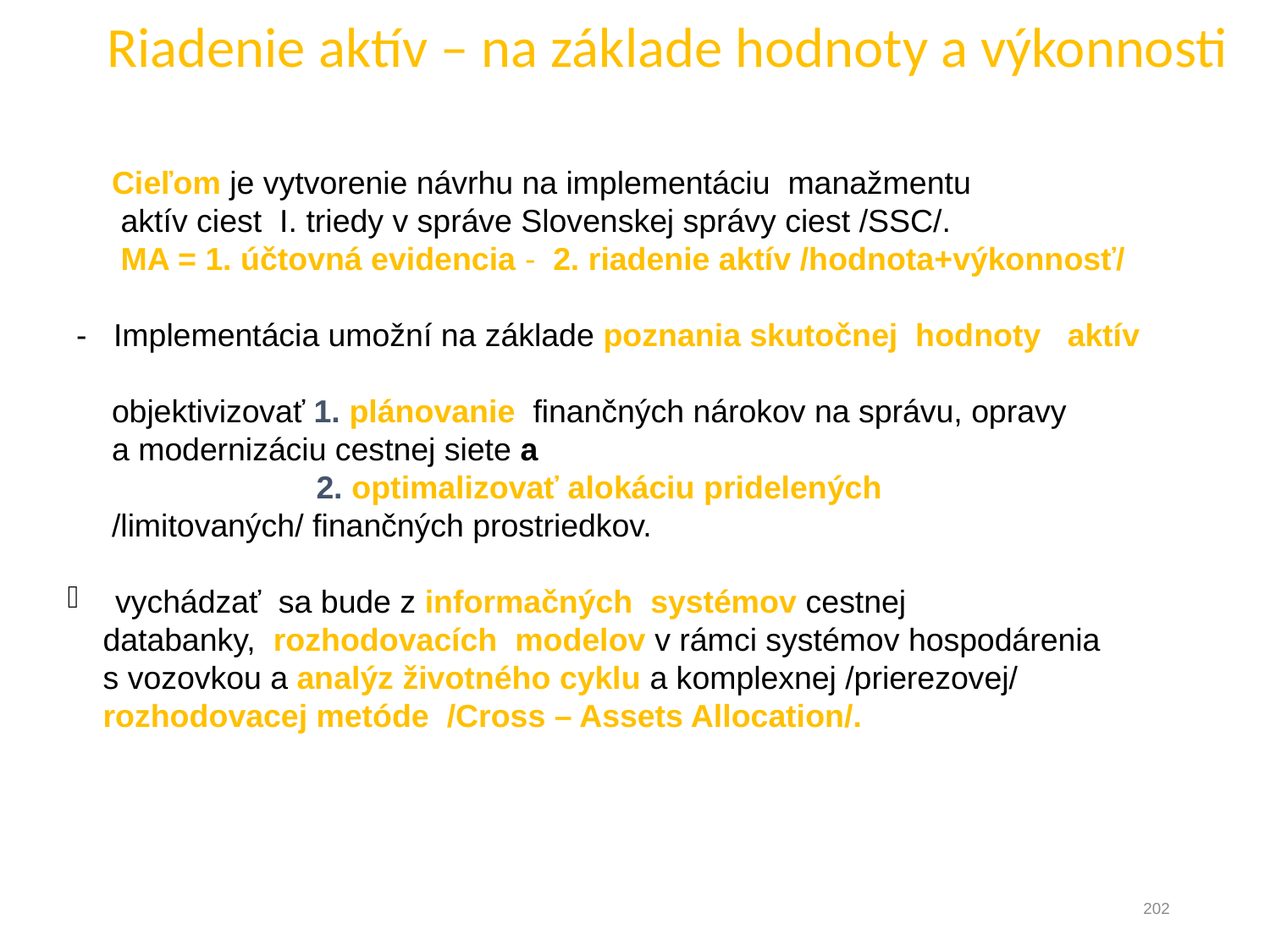

Riadenie aktív – na základe hodnoty a výkonnosti
     Cieľom je vytvorenie návrhu na implementáciu  manažmentu
      aktív ciest  I. triedy v správe Slovenskej správy ciest /SSC/.
      MA = 1. účtovná evidencia -  2. riadenie aktív /hodnota+výkonnosť/

 -   Implementácia umožní na základe poznania skutočnej  hodnoty   aktív
     objektivizovať 1. plánovanie  finančných nárokov na správu, opravy
     a modernizáciu cestnej siete a
                            2. optimalizovať alokáciu pridelených
     /limitovaných/ finančných prostriedkov.

  vychádzať  sa bude z informačných  systémov cestnej
    databanky,  rozhodovacích  modelov v rámci systémov hospodárenia
    s vozovkou a analýz životného cyklu a komplexnej /prierezovej/
    rozhodovacej metóde  /Cross – Assets Allocation/.
202